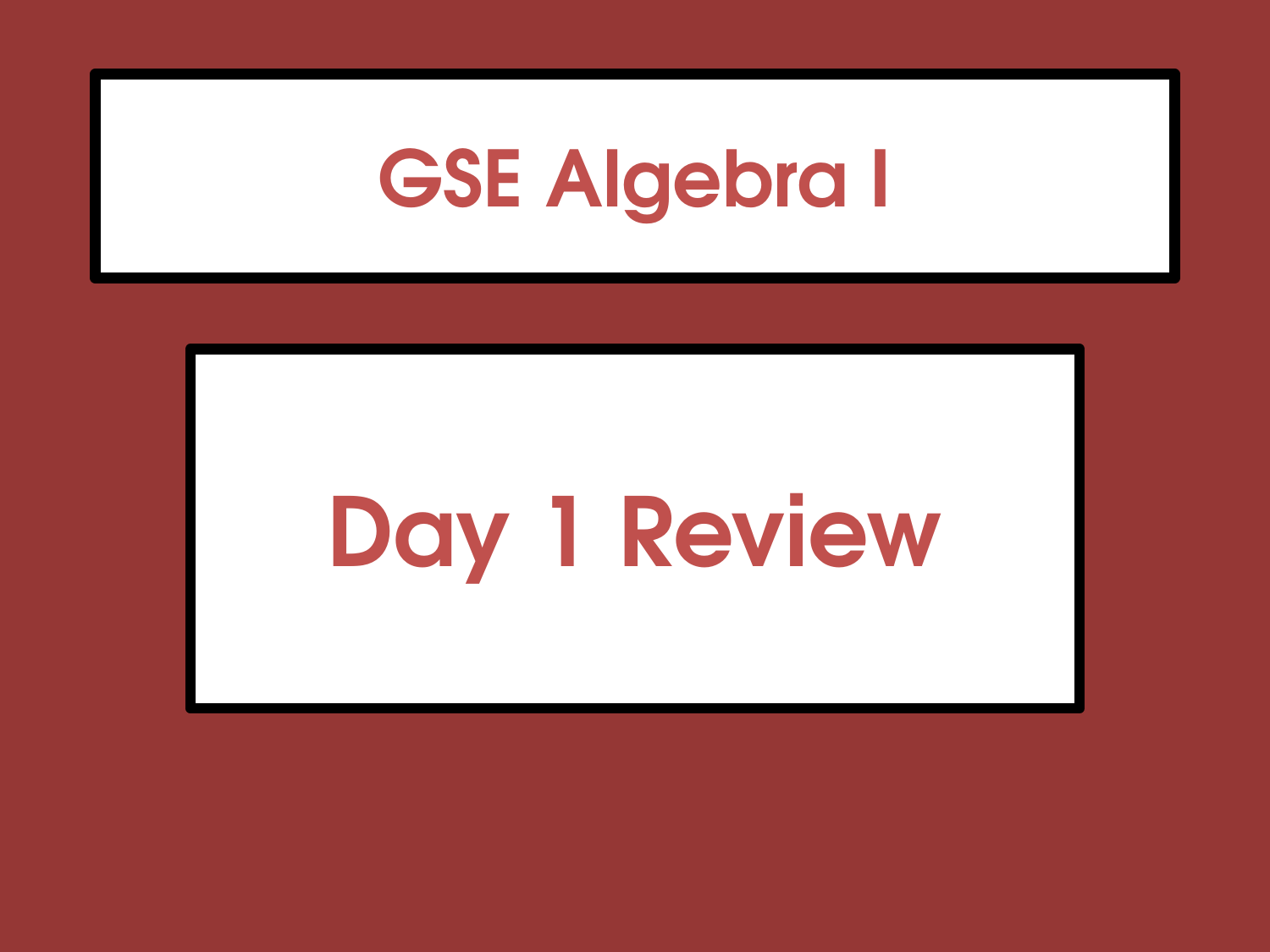

# GSE Algebra I
Day 1 Review